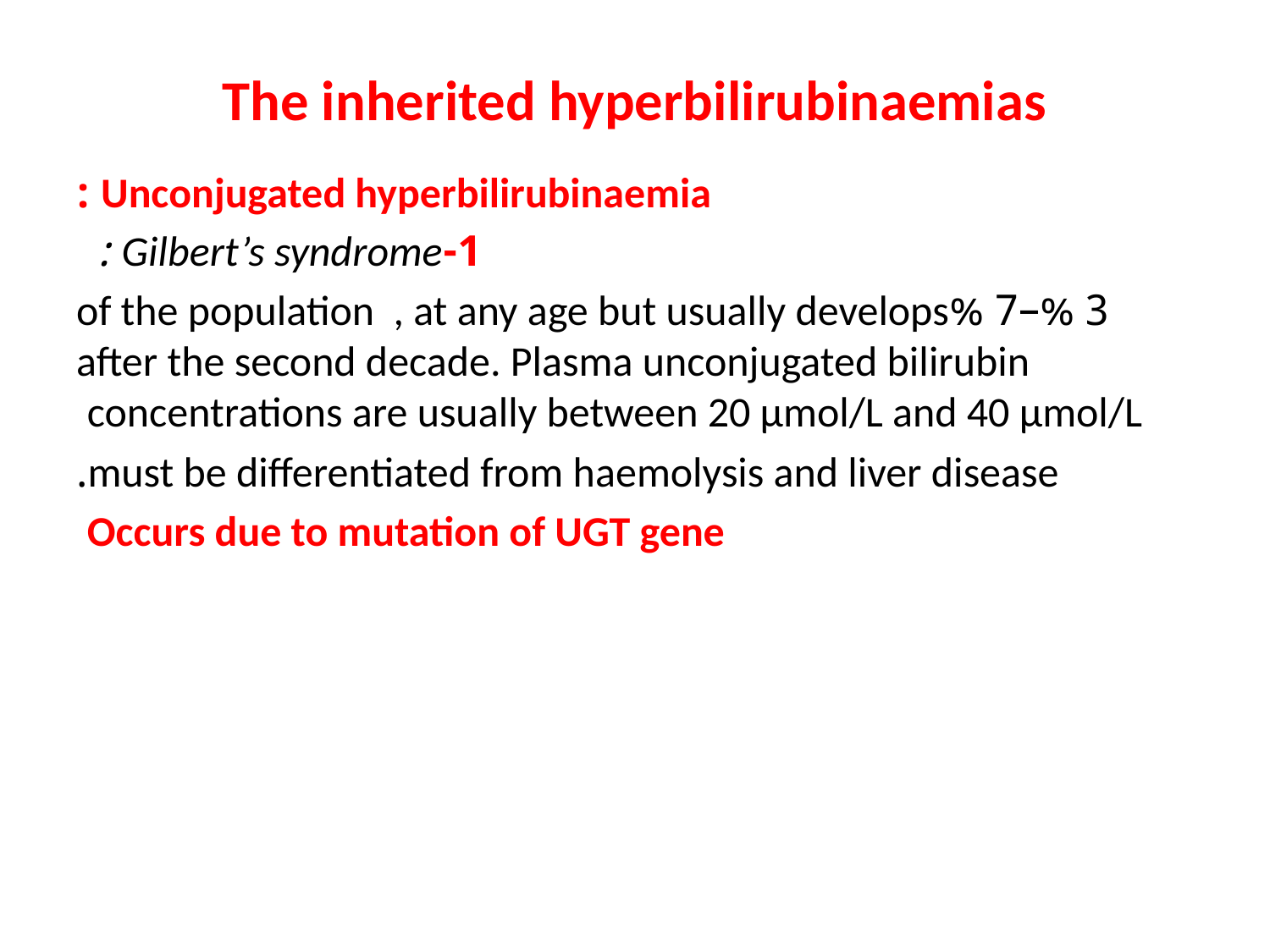

# The inherited hyperbilirubinaemias
Unconjugated hyperbilirubinaemia :
1-Gilbert’s syndrome :
 3 %–7 %of the population  , at any age but usually develops after the second decade. Plasma unconjugated bilirubin concentrations are usually between 20 μmol/L and 40 μmol/L
 must be differentiated from haemolysis and liver disease.
Occurs due to mutation of UGT gene